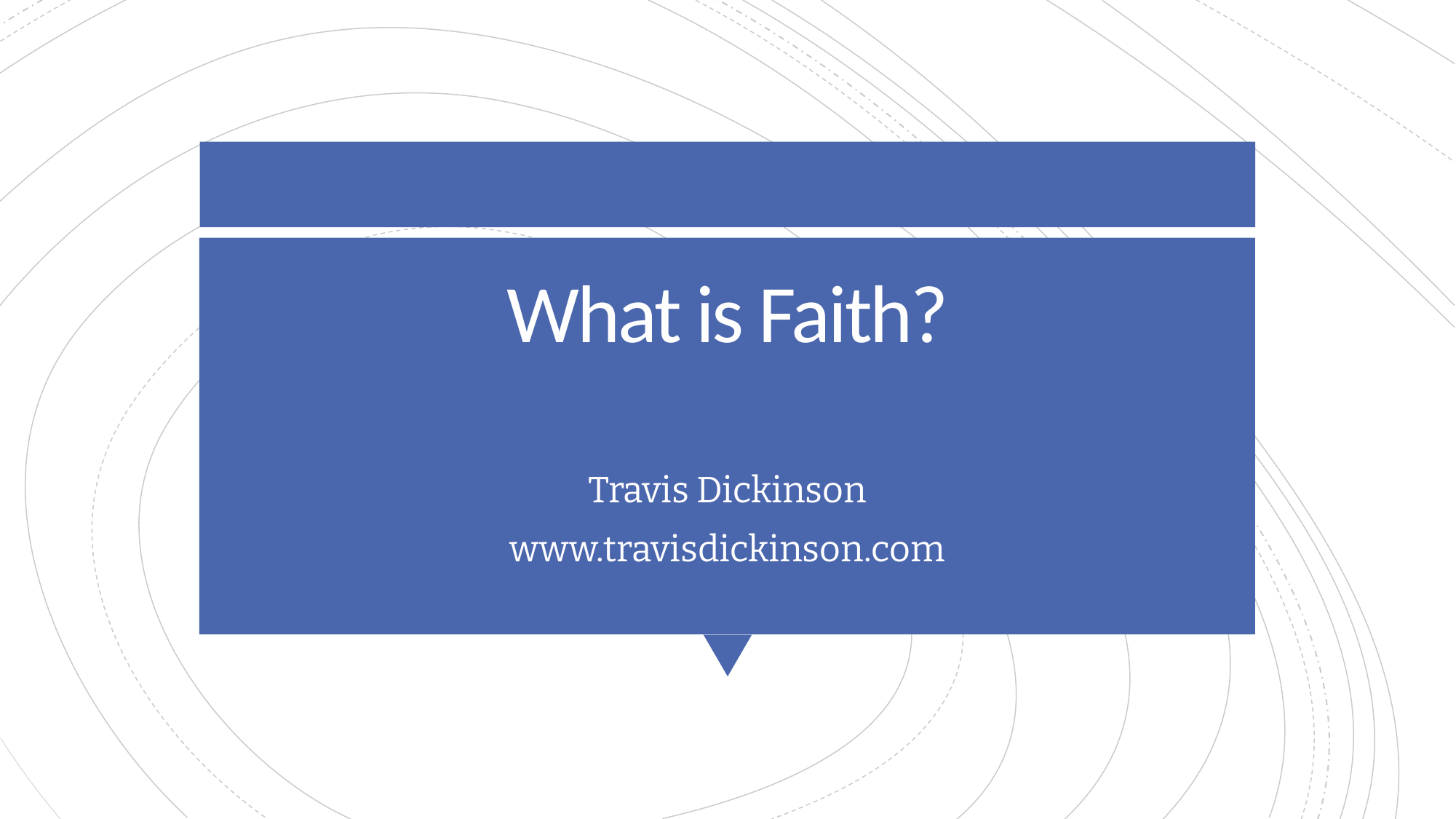

# What is Faith?
Travis Dickinson
www.travisdickinson.com